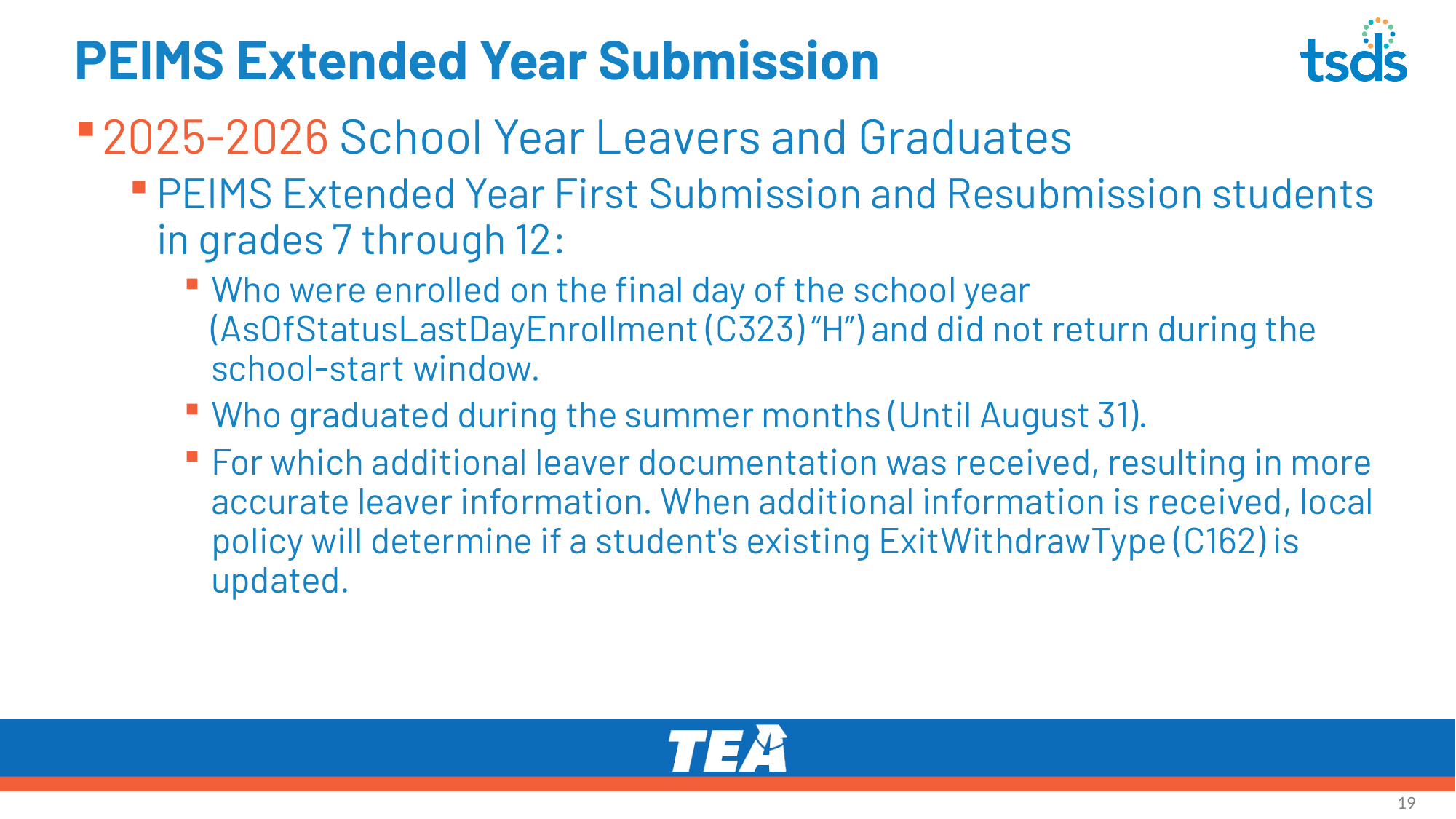

# PEIMS Extended Year Submission
2025-2026 School Year Leavers and Graduates
PEIMS Extended Year First Submission and Resubmission students in grades 7 through 12:
Who were enrolled on the final day of the school year (AsOfStatusLastDayEnrollment (C323) “H”) and did not return during the school-start window.
Who graduated during the summer months (Until August 31).
For which additional leaver documentation was received, resulting in more accurate leaver information. When additional information is received, local policy will determine if a student's existing ExitWithdrawType (C162) is updated.

19